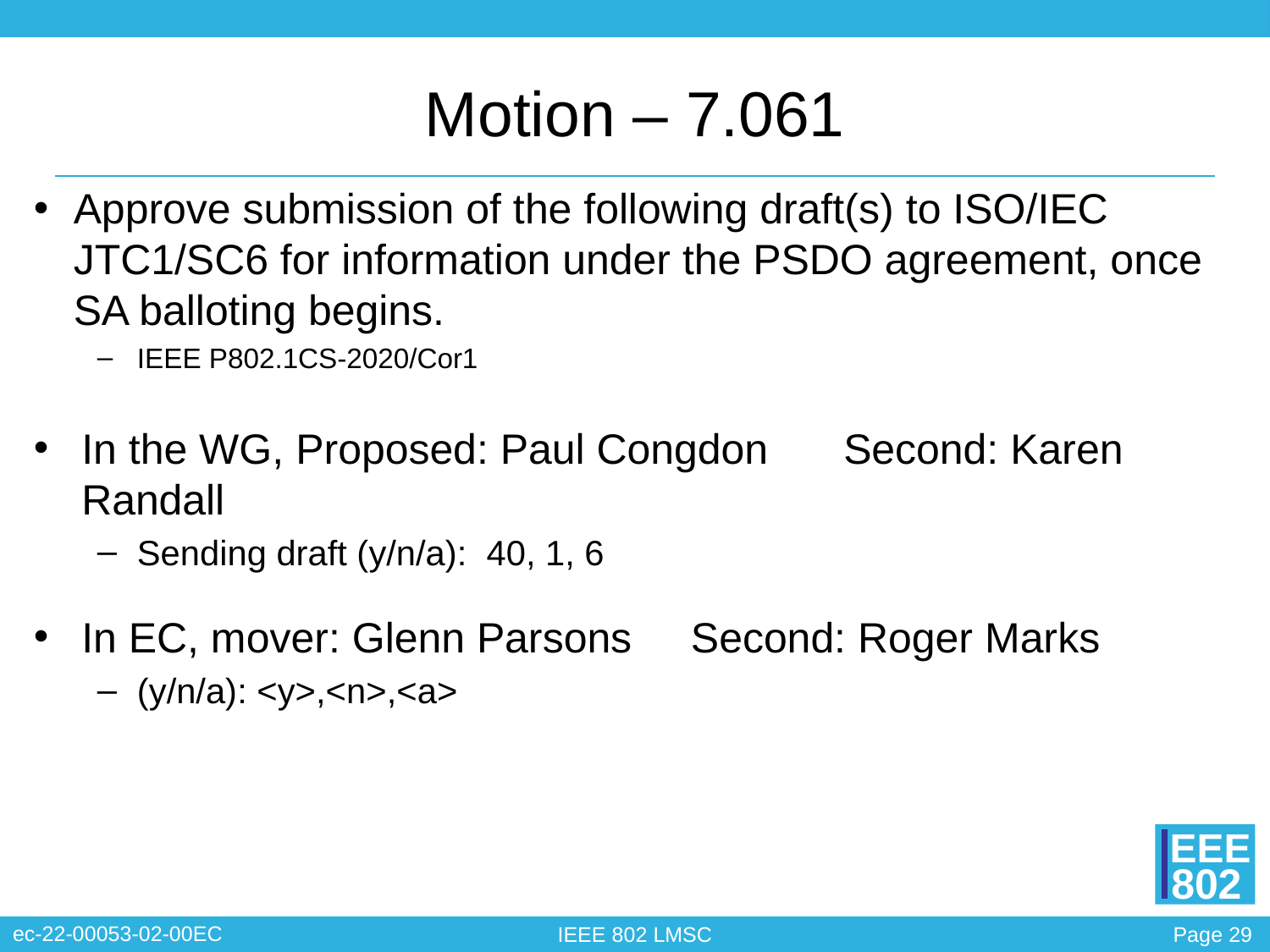

# Motion – 7.061
Approve submission of the following draft(s) to ISO/IEC JTC1/SC6 for information under the PSDO agreement, once SA balloting begins.
IEEE P802.1CS-2020/Cor1

In the WG, Proposed: Paul Congdon	Second: Karen Randall
Sending draft (y/n/a):  40, 1, 6

In EC, mover: Glenn Parsons     Second: Roger Marks
(y/n/a): <y>,<n>,<a>